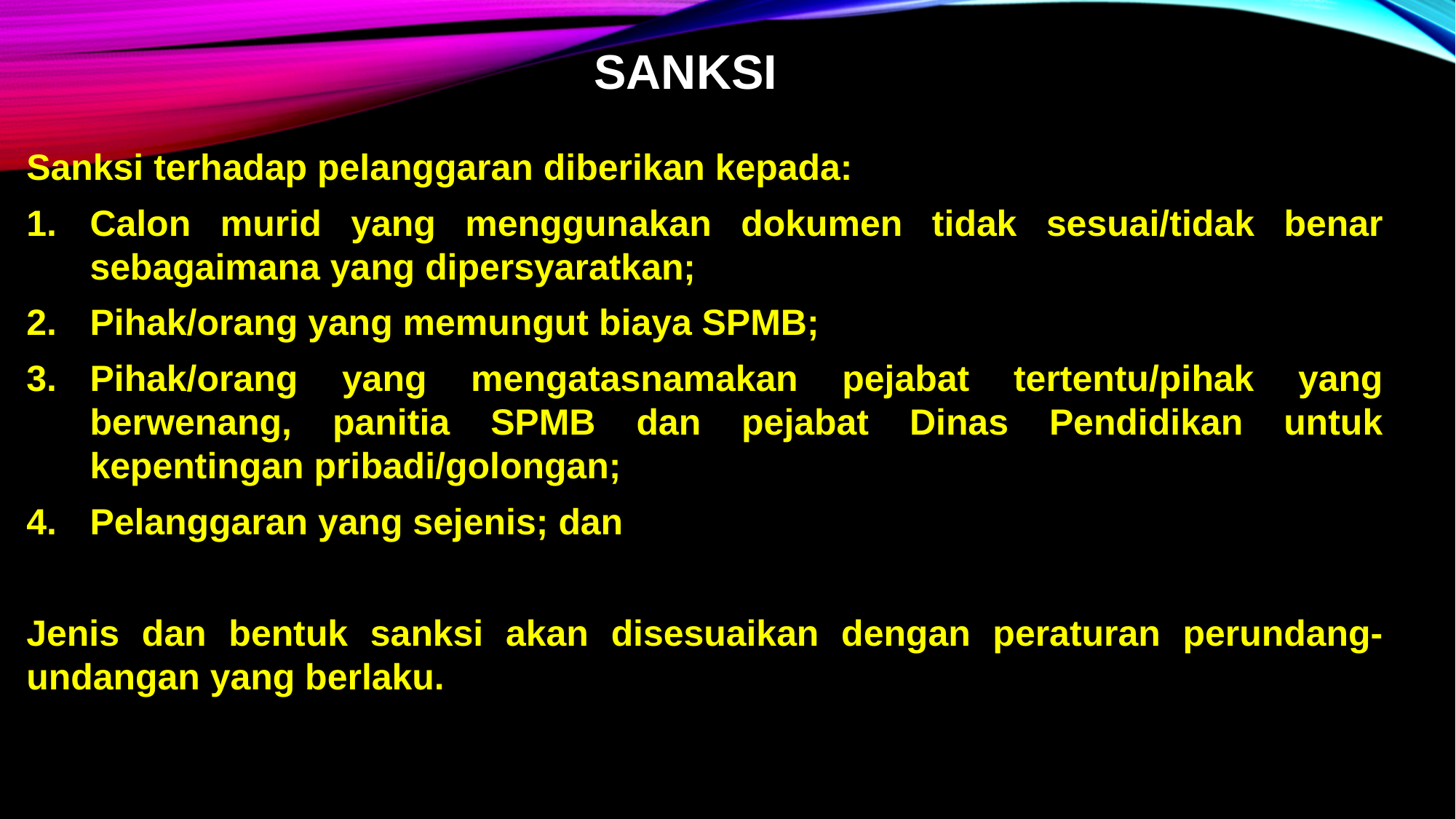

SANKSI
Sanksi terhadap pelanggaran diberikan kepada:
Calon murid yang menggunakan dokumen tidak sesuai/tidak benar sebagaimana yang dipersyaratkan;
Pihak/orang yang memungut biaya SPMB;
Pihak/orang yang mengatasnamakan pejabat tertentu/pihak yang berwenang, panitia SPMB dan pejabat Dinas Pendidikan untuk kepentingan pribadi/golongan;
Pelanggaran yang sejenis; dan

Jenis dan bentuk sanksi akan disesuaikan dengan peraturan perundang-undangan yang berlaku.